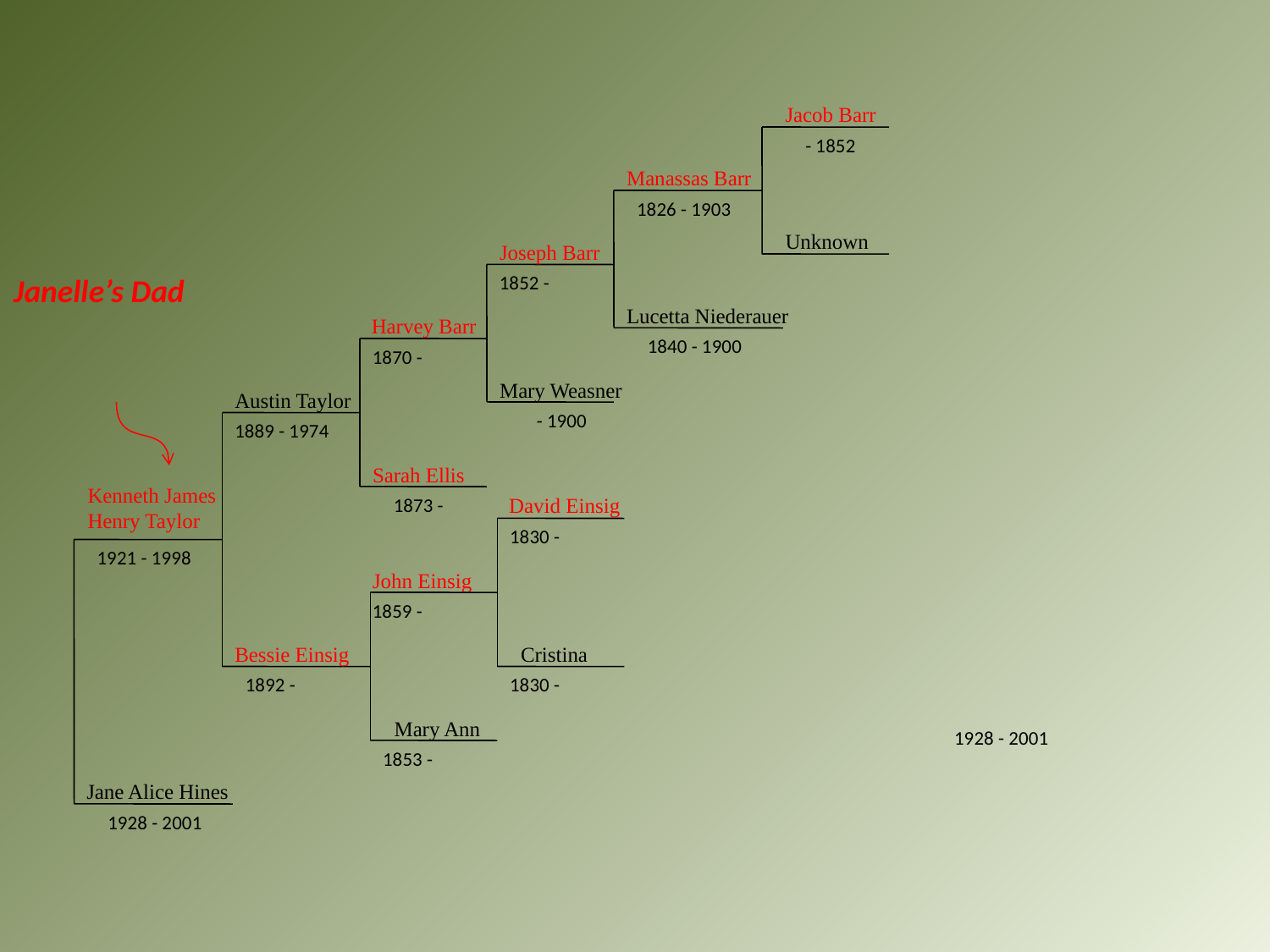

Jacob Barr

       - 1852
Manassas Barr

1826 - 1903
Unknown
Joseph Barr

Janelle’s Dad

1852 -
Lucetta Niederauer
Harvey Barr

1840 - 1900

1870 -
Mary Weasner
Austin Taylor

      - 1900

1889 - 1974
Sarah Ellis
Kenneth James
Henry Taylor

1873 -
David Einsig

1830 -

1921 - 1998
John Einsig
1859 -

Bessie Einsig
Cristina

1892 -

1830 -
Mary Ann
1928 - 2001

1853 -
Jane Alice Hines

1928 - 2001